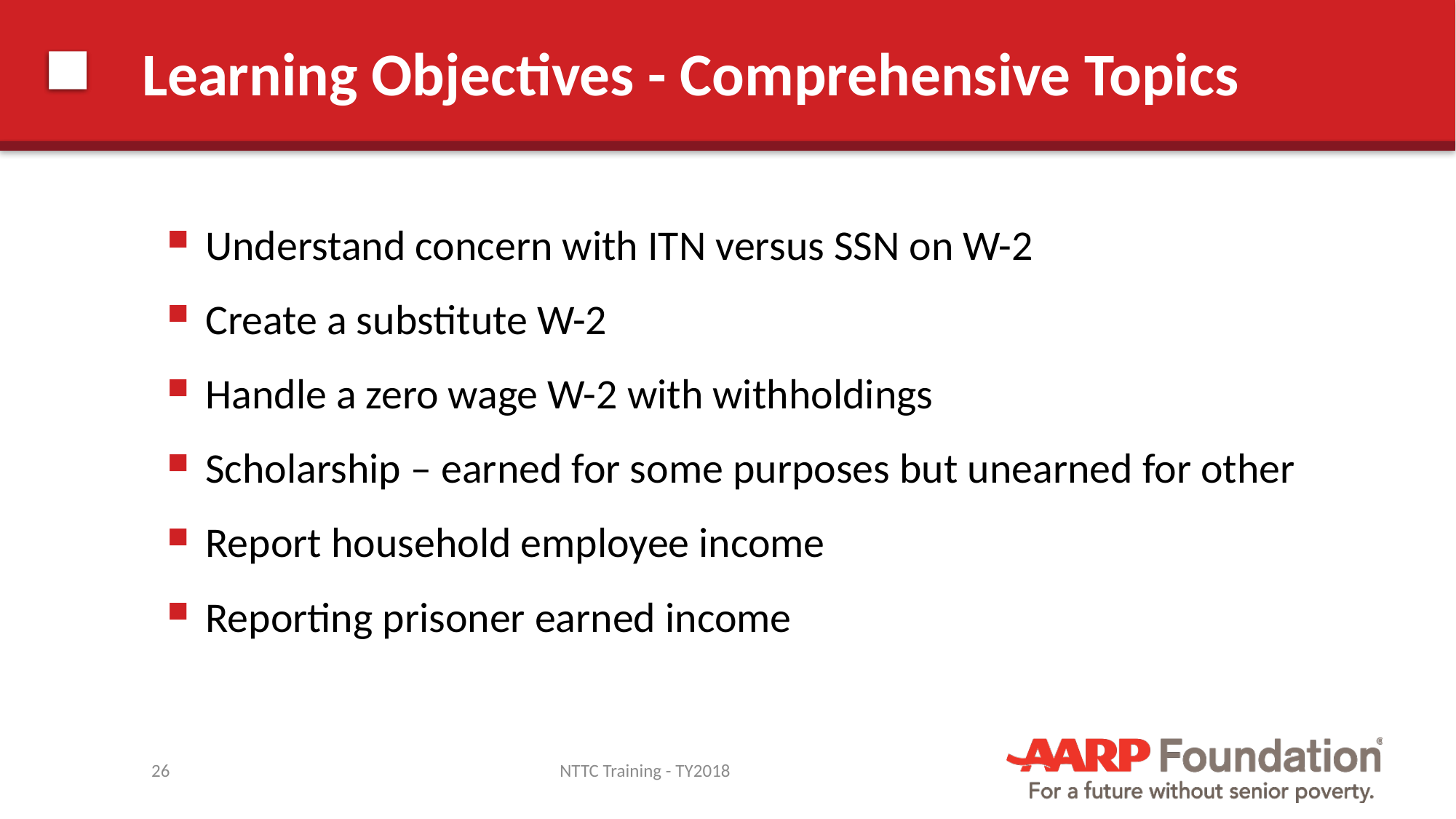

# Learning Objectives - Comprehensive Topics
Understand concern with ITN versus SSN on W-2
Create a substitute W-2
Handle a zero wage W-2 with withholdings
Scholarship – earned for some purposes but unearned for other
Report household employee income
Reporting prisoner earned income
26
NTTC Training - TY2018